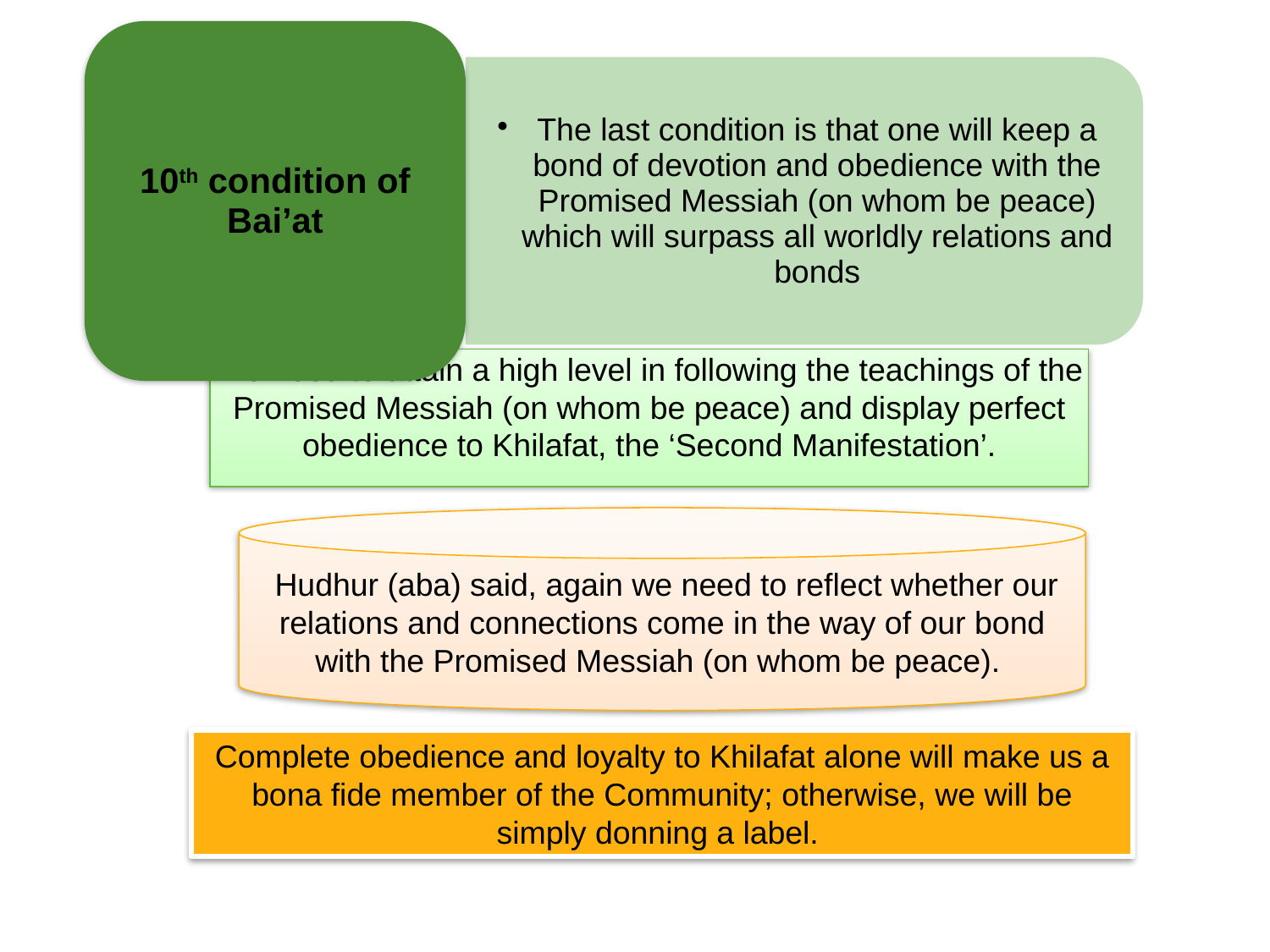

10th condition of Bai’at
The last condition is that one will keep a bond of devotion and obedience with the Promised Messiah (on whom be peace) which will surpass all worldly relations and bonds
# We need to attain a high level in following the teachings of the Promised Messiah (on whom be peace) and display perfect obedience to Khilafat, the ‘Second Manifestation’.
 Hudhur (aba) said, again we need to reflect whether our relations and connections come in the way of our bond with the Promised Messiah (on whom be peace).
Complete obedience and loyalty to Khilafat alone will make us a bona fide member of the Community; otherwise, we will be simply donning a label.